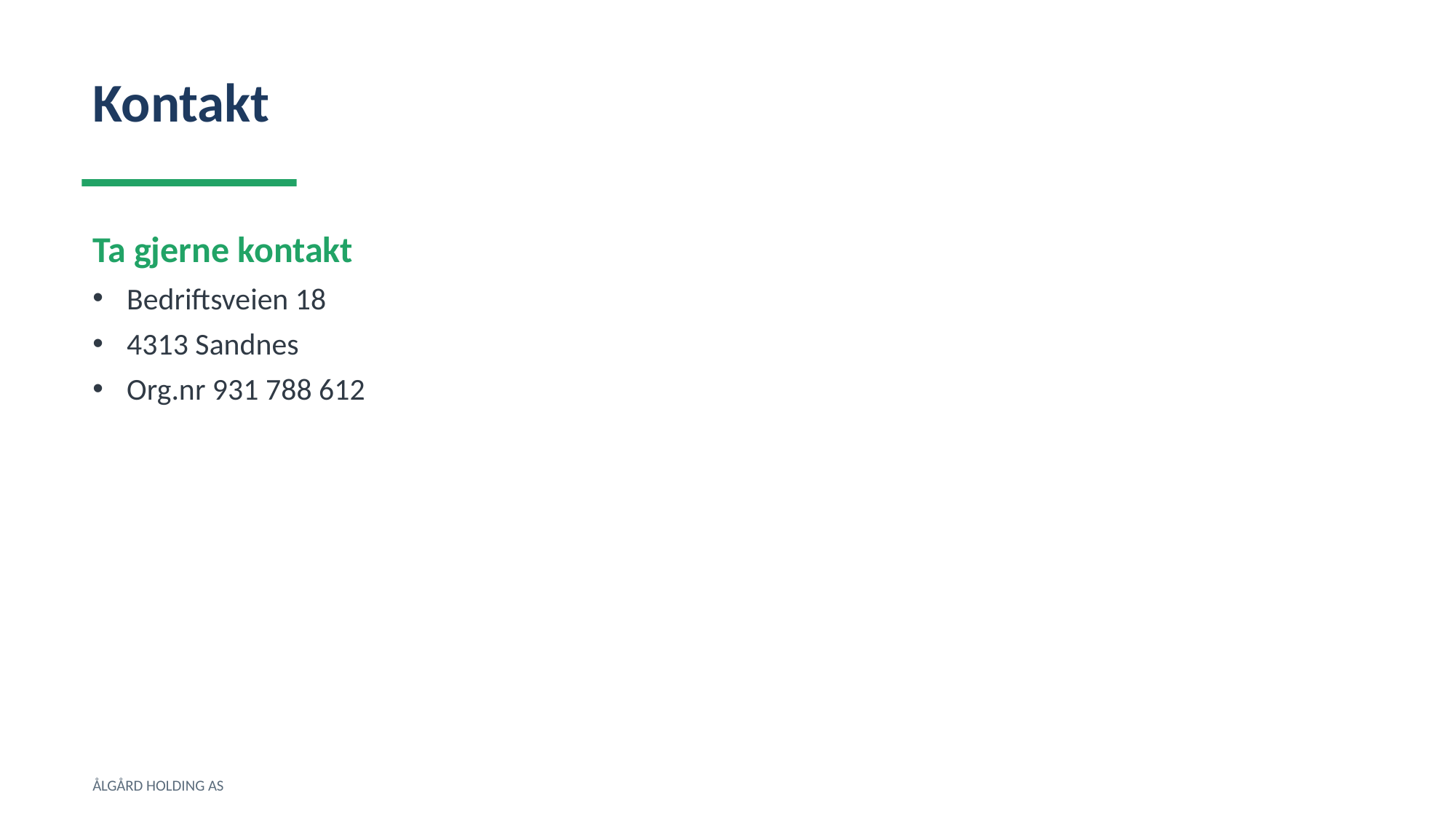

Kontakt

Ta gjerne kontakt
Bedriftsveien 18
4313 Sandnes
Org.nr 931 788 612
ÅLGÅRD HOLDING AS